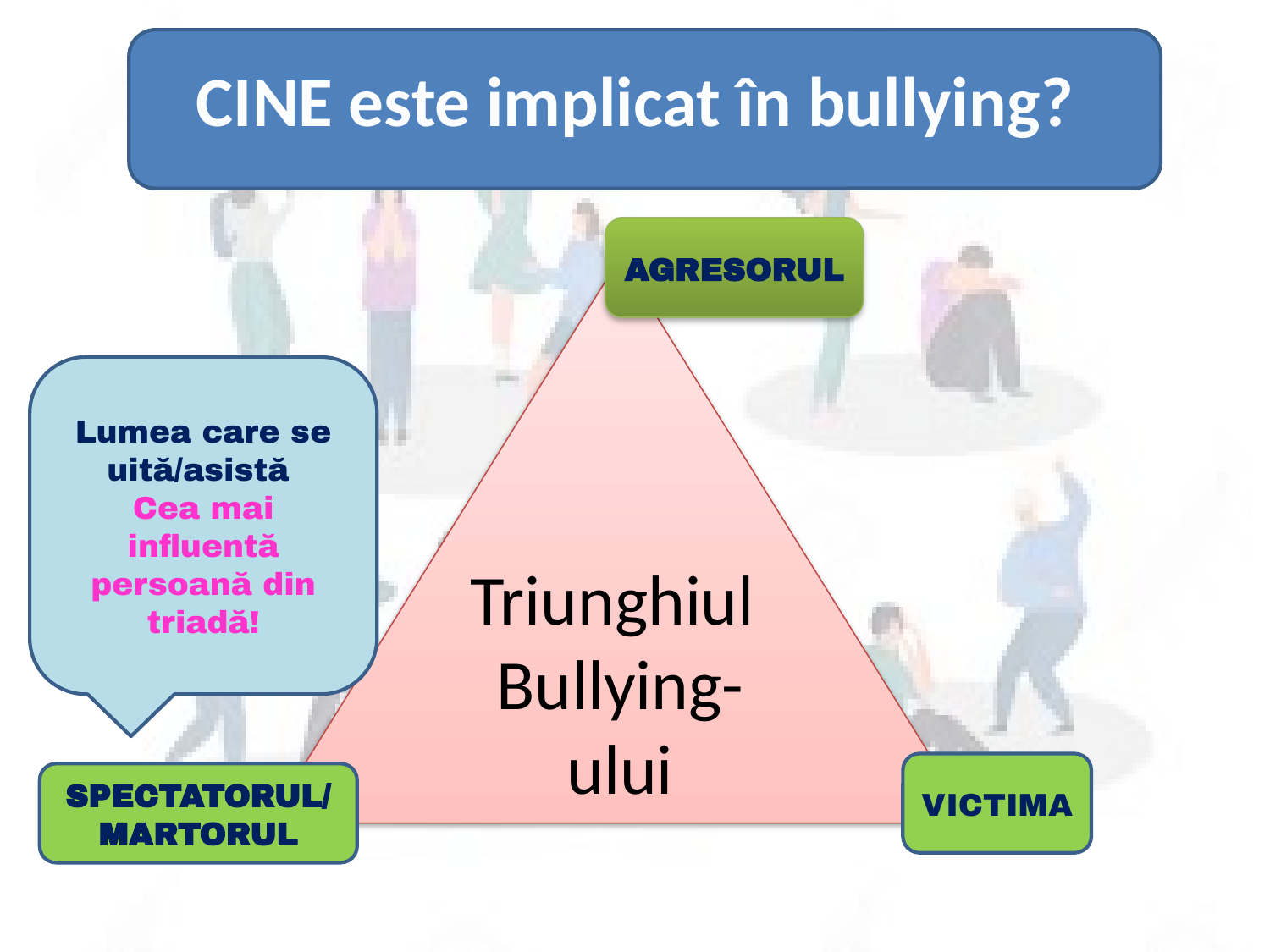

CINE este implicat în bullying?
AGRESORUL
Triunghiul
Bullying-ului
Lumea care se uită/asistă
Cea mai influentă persoană din triadă!
VICTIMA
SPECTATORUL/MARTORUL